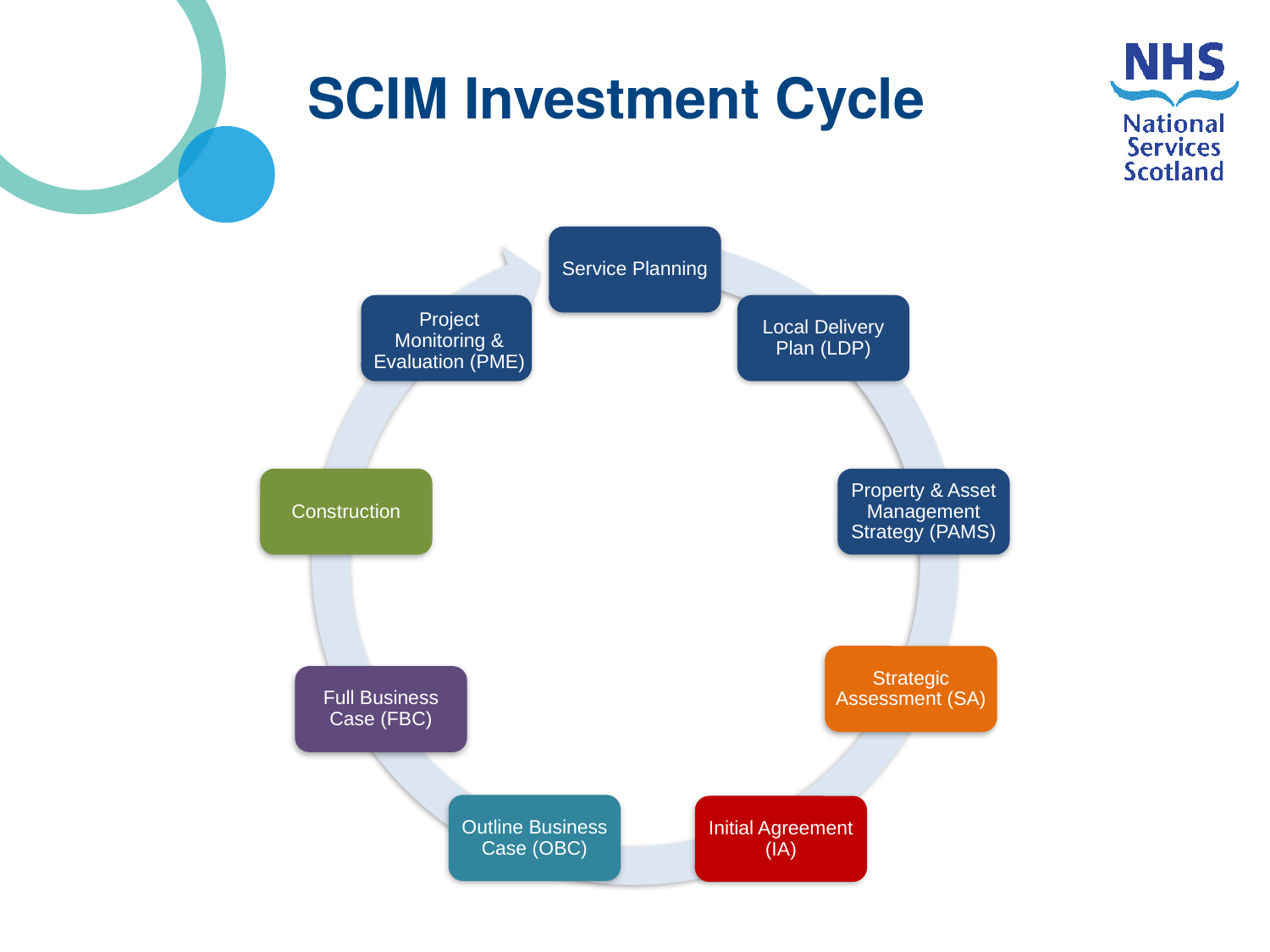

Image Only Slide
SCIM Investment Cycle
Service Planning
Local Delivery Plan (LDP)
Property & Asset Management Strategy (PAMS)
Strategic Assessment (SA)
Initial Agreement (IA)
Outline Business Case (OBC)
Full Business Case (FBC)
Construction
Project Monitoring & Evaluation (PME)
Shadow effect to be used: “Drop Shadow Rectangle”
N.B.
Always leave enough white space (margin) around the image, so it can breathe.
N.B.
When scaling images/objects, please hold Shift key while scaling, to keep proportional shapes)